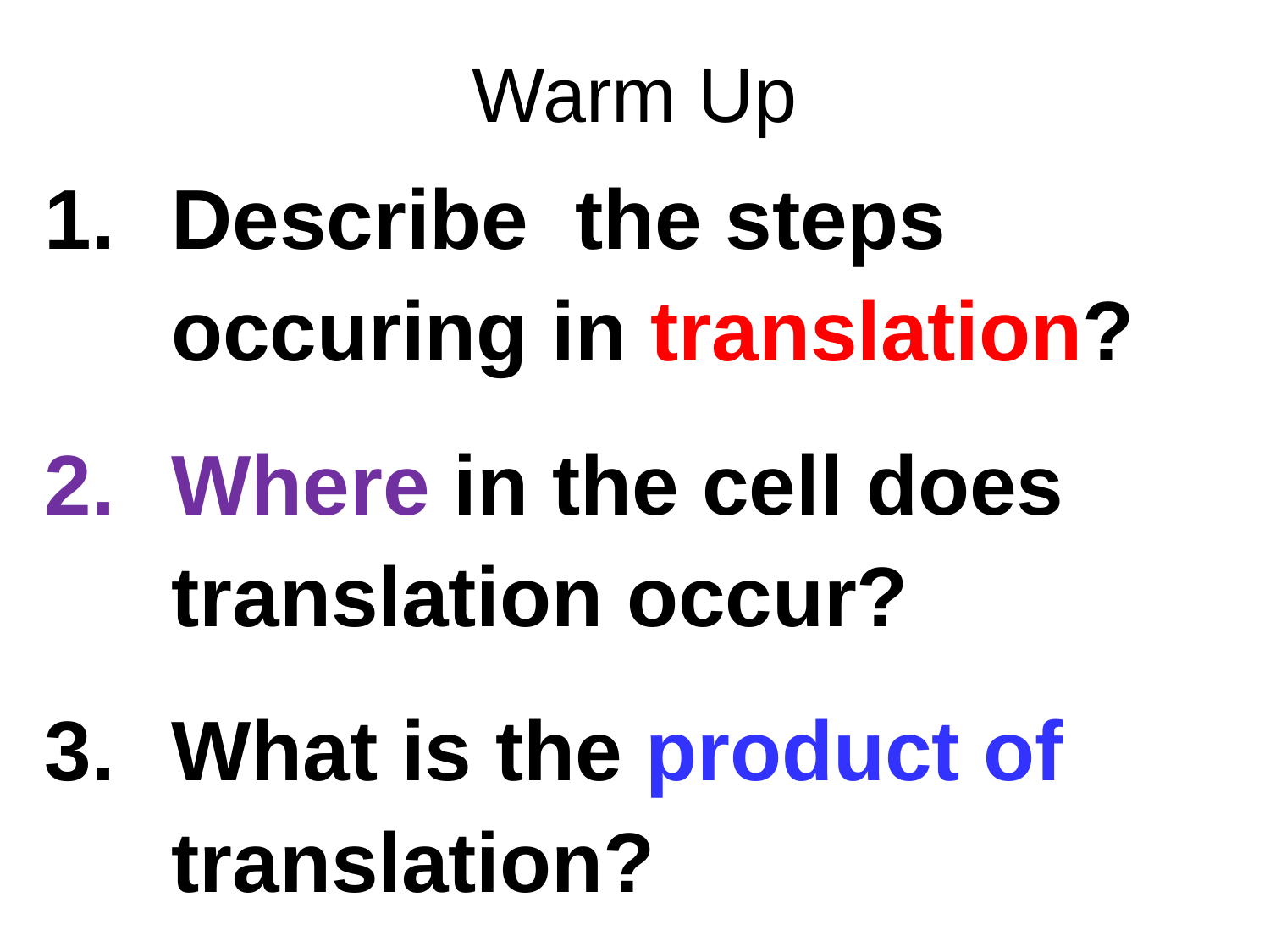

Warm Up
Describe  the steps occuring in translation?
Where in the cell does translation occur?
What is the product of translation?